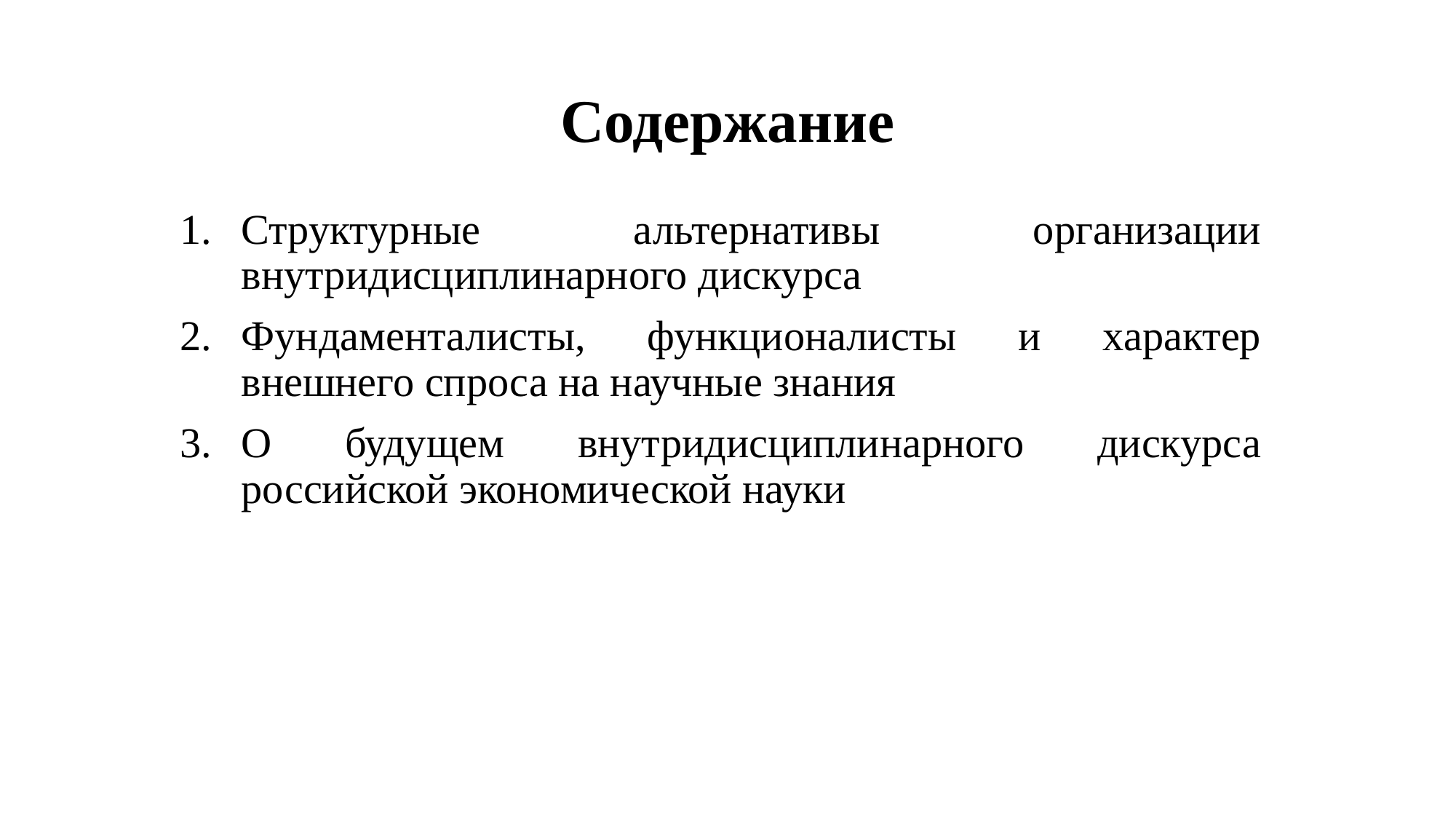

# Содержание
Структурные альтернативы организации внутридисциплинарного дискурса
Фундаменталисты, функционалисты и характер внешнего спроса на научные знания
О будущем внутридисциплинарного дискурса российской экономической науки